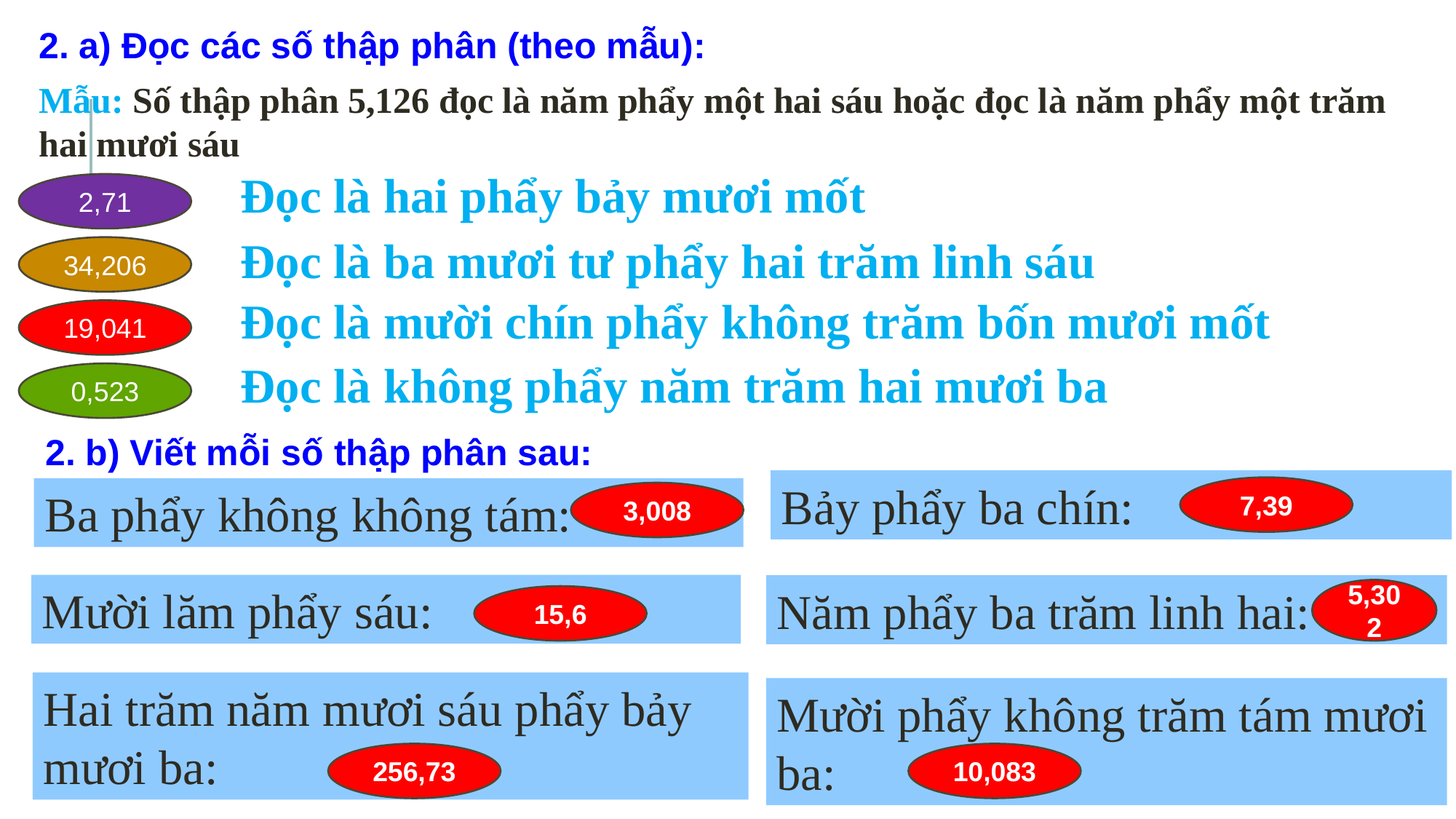

2. a) Đọc các số thập phân (theo mẫu):
Mẫu: Số thập phân 5,126 đọc là năm phẩy một hai sáu hoặc đọc là năm phẩy một trăm hai mươi sáu
Đọc là hai phẩy bảy mươi mốt
2,71
Đọc là ba mươi tư phẩy hai trăm linh sáu
34,206
Đọc là mười chín phẩy không trăm bốn mươi mốt
19,041
Đọc là không phẩy năm trăm hai mươi ba
0,523
2. b) Viết mỗi số thập phân sau:
Bảy phẩy ba chín:
7,39
Ba phẩy không không tám:
3,008
Mười lăm phẩy sáu:
Năm phẩy ba trăm linh hai:
5,302
15,6
Hai trăm năm mươi sáu phẩy bảy mươi ba:
Mười phẩy không trăm tám mươi ba:
256,73
10,083